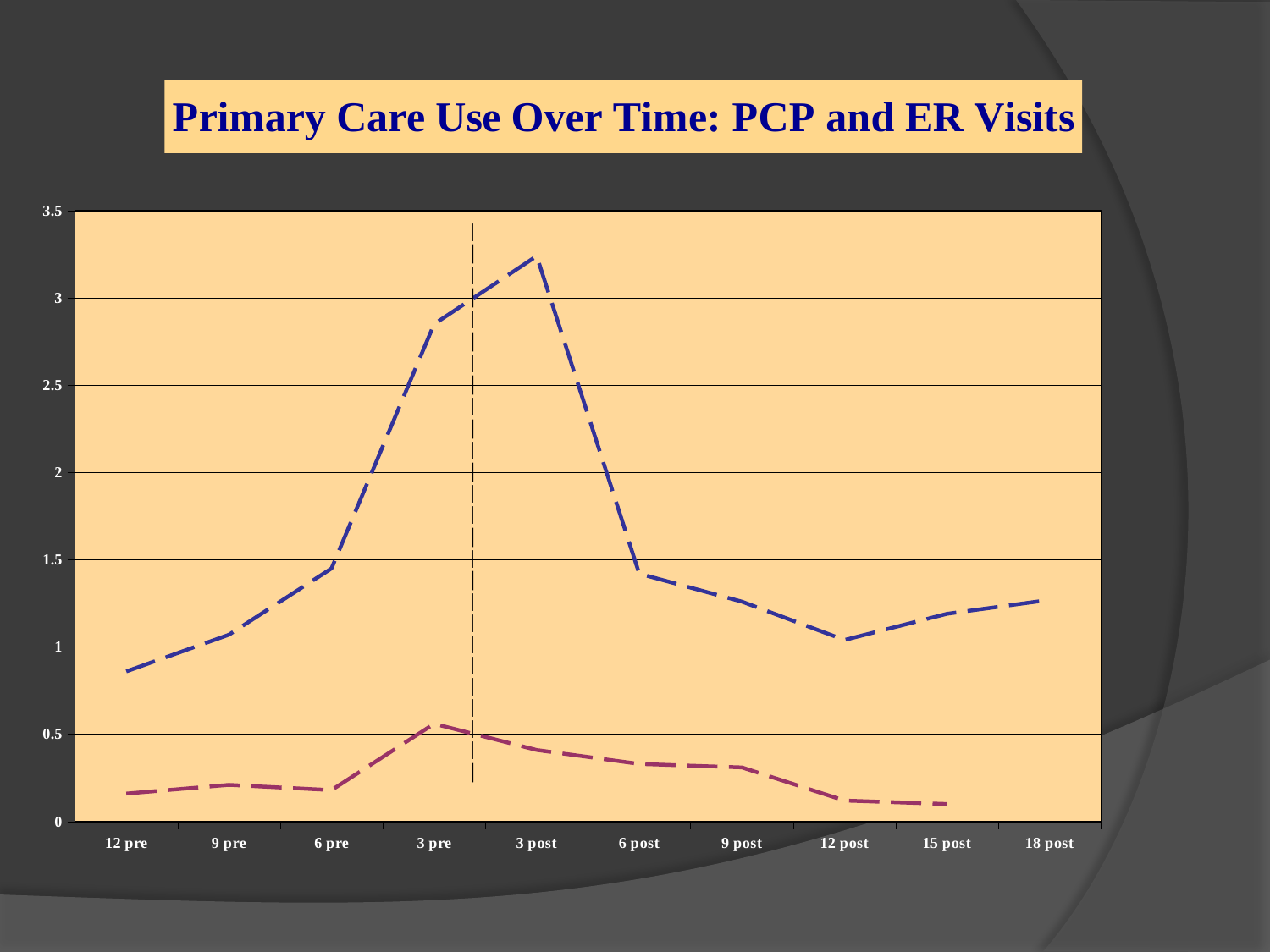

### Chart: Primary Care Use Over Time: PCP and ER Visits

| Category | PCC ER | PCC PCP |
|---|---|---|
| 12 pre | 0.16 | 0.86 |
| 9 pre | 0.21 | 1.07 |
| 6 pre | 0.18 | 1.45 |
| 3 pre | 0.56 | 2.85 |
| 3 post | 0.41 | 3.24 |
| 6 post | 0.33 | 1.42 |
| 9 post | 0.31 | 1.26 |
| 12 post | 0.12 | 1.04 |
| 15 post | 0.1 | 1.19 |
| 18 post | None | 1.27 |